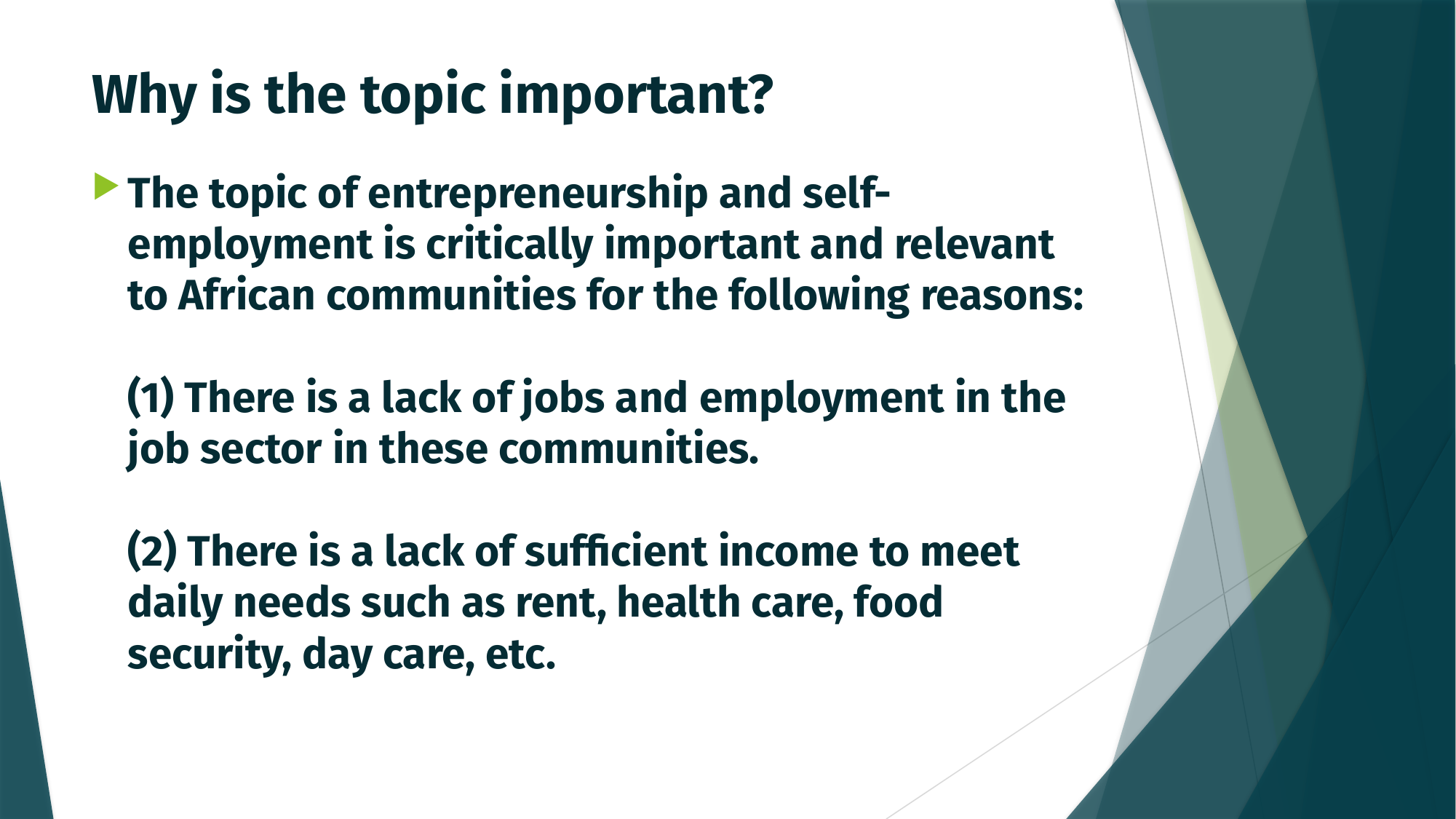

# Why is the topic important?
The topic of entrepreneurship and self-employment is critically important and relevant to African communities for the following reasons: 
(1) There is a lack of jobs and employment in the job sector in these communities.
(2) There is a lack of sufficient income to meet daily needs such as rent, health care, food security, day care, etc.